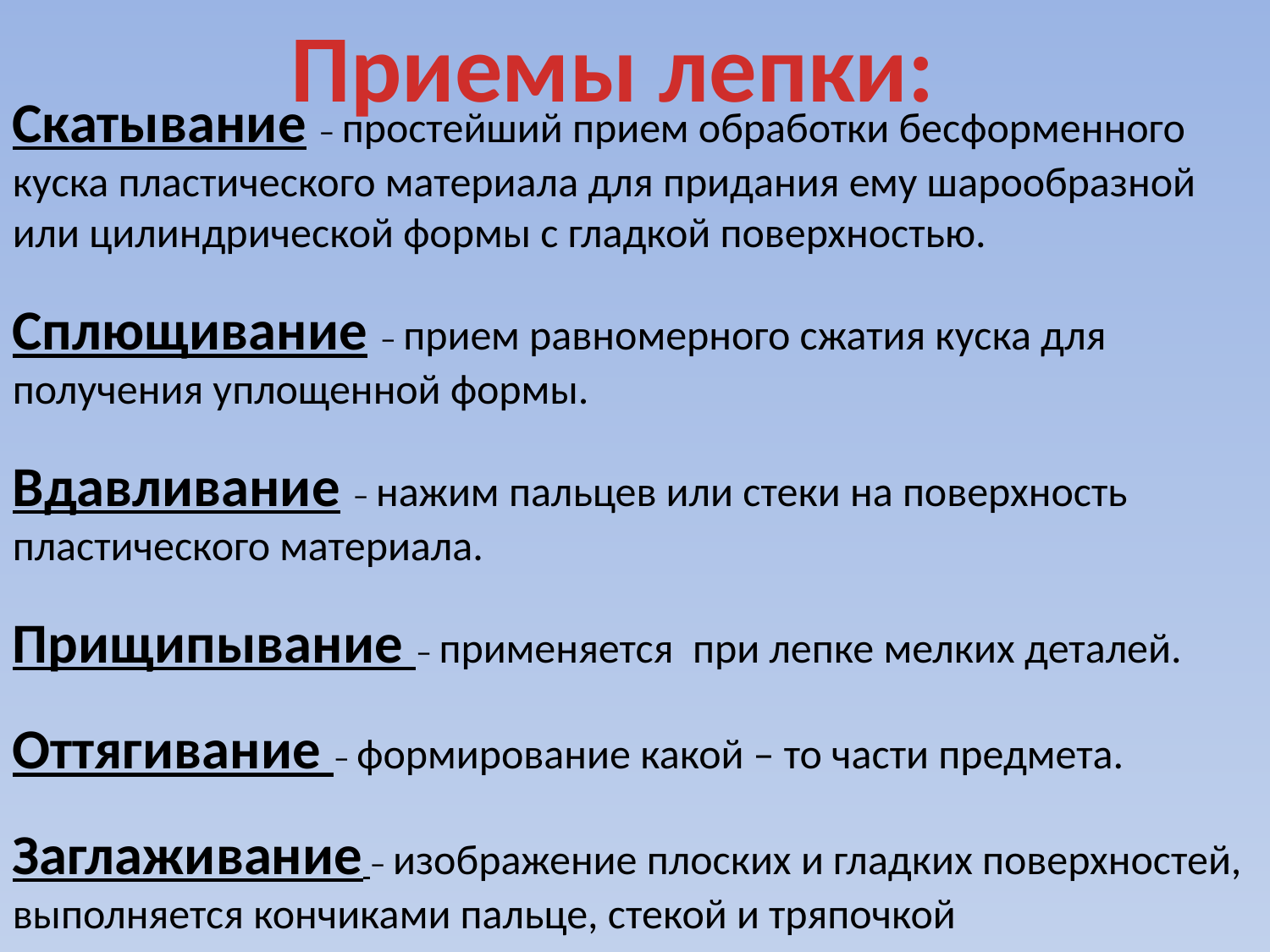

Приемы лепки:
Скатывание – простейший прием обработки бесформенного куска пластического материала для придания ему шарообразной или цилиндрической формы с гладкой поверхностью.

Сплющивание – прием равномерного сжатия куска для получения уплощенной формы.

Вдавливание – нажим пальцев или стеки на поверхность пластического материала.

Прищипывание – применяется  при лепке мелких деталей.

Оттягивание – формирование какой – то части предмета.

Заглаживание – изображение плоских и гладких поверхностей, выполняется кончиками пальце, стекой и тряпочкой